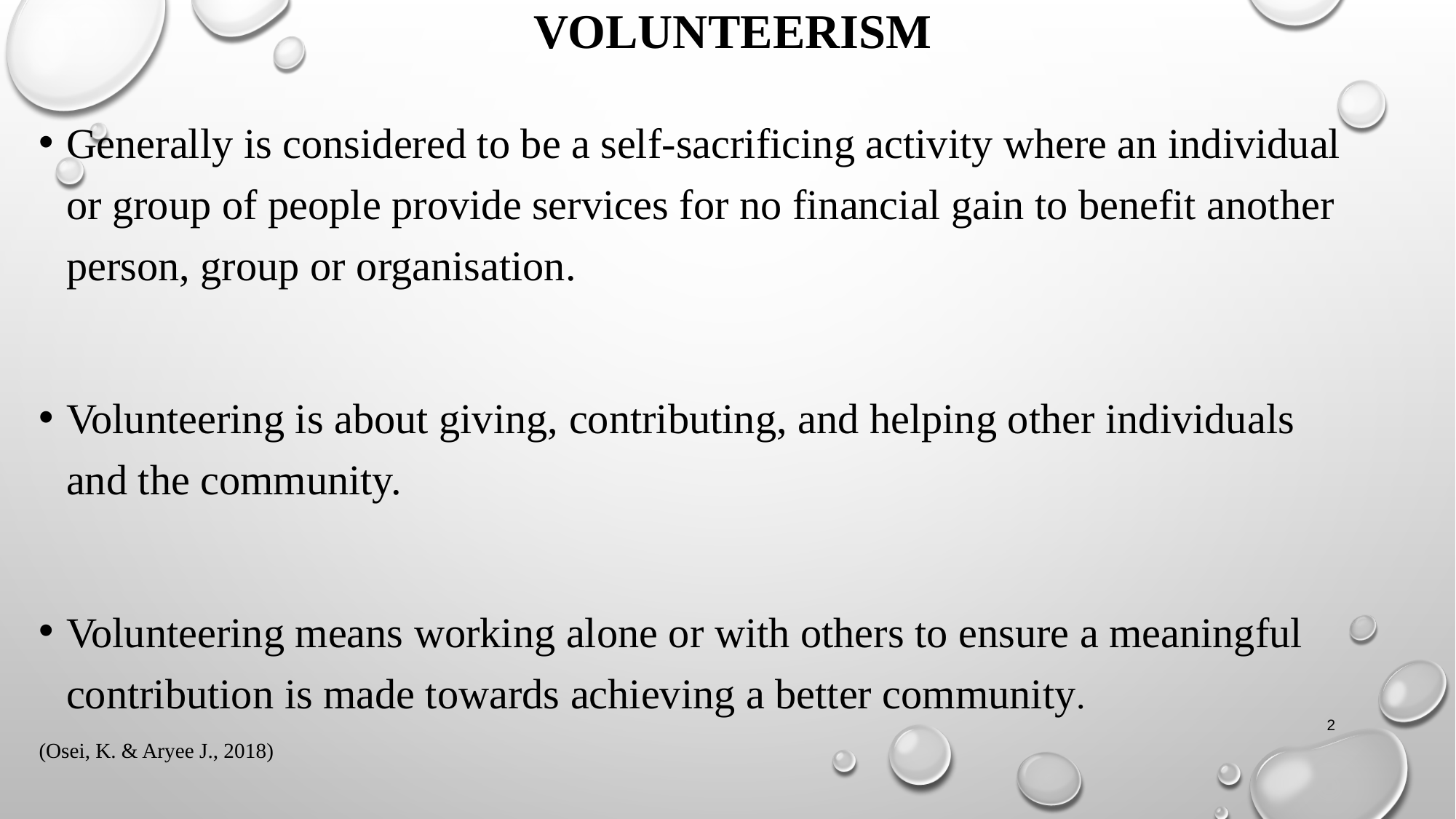

# VOLUNTEERISM
Generally is considered to be a self-sacrificing activity where an individual or group of people provide services for no financial gain to benefit another person, group or organisation.

Volunteering is about giving, contributing, and helping other individuals and the community.

Volunteering means working alone or with others to ensure a meaningful contribution is made towards achieving a better community.
(Osei, K. & Aryee J., 2018)

2